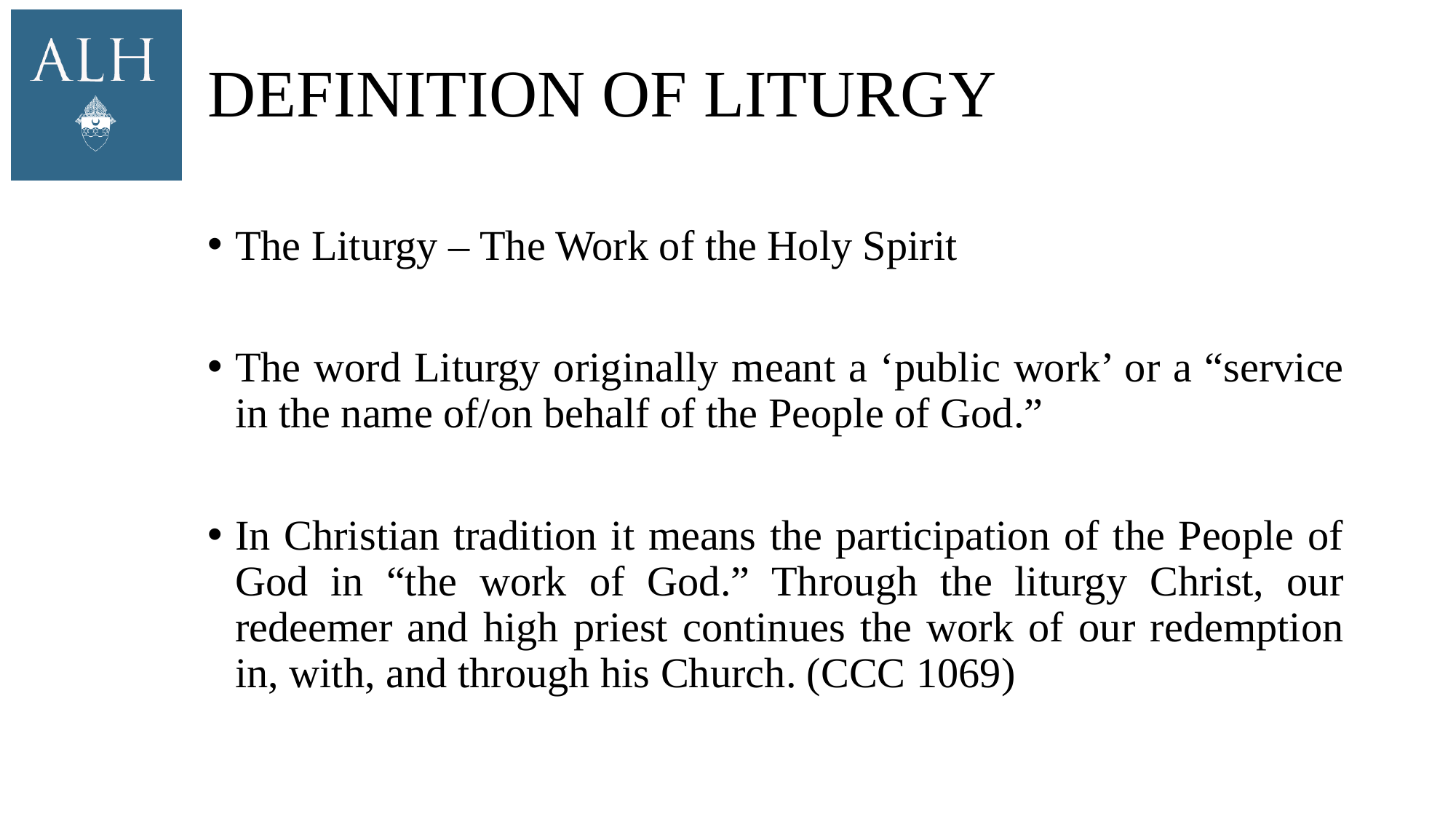

# Definition of Liturgy
The Liturgy – The Work of the Holy Spirit

The word Liturgy originally meant a ‘public work’ or a “service in the name of/on behalf of the People of God.”

In Christian tradition it means the participation of the People of God in “the work of God.” Through the liturgy Christ, our redeemer and high priest continues the work of our redemption in, with, and through his Church. (CCC 1069)